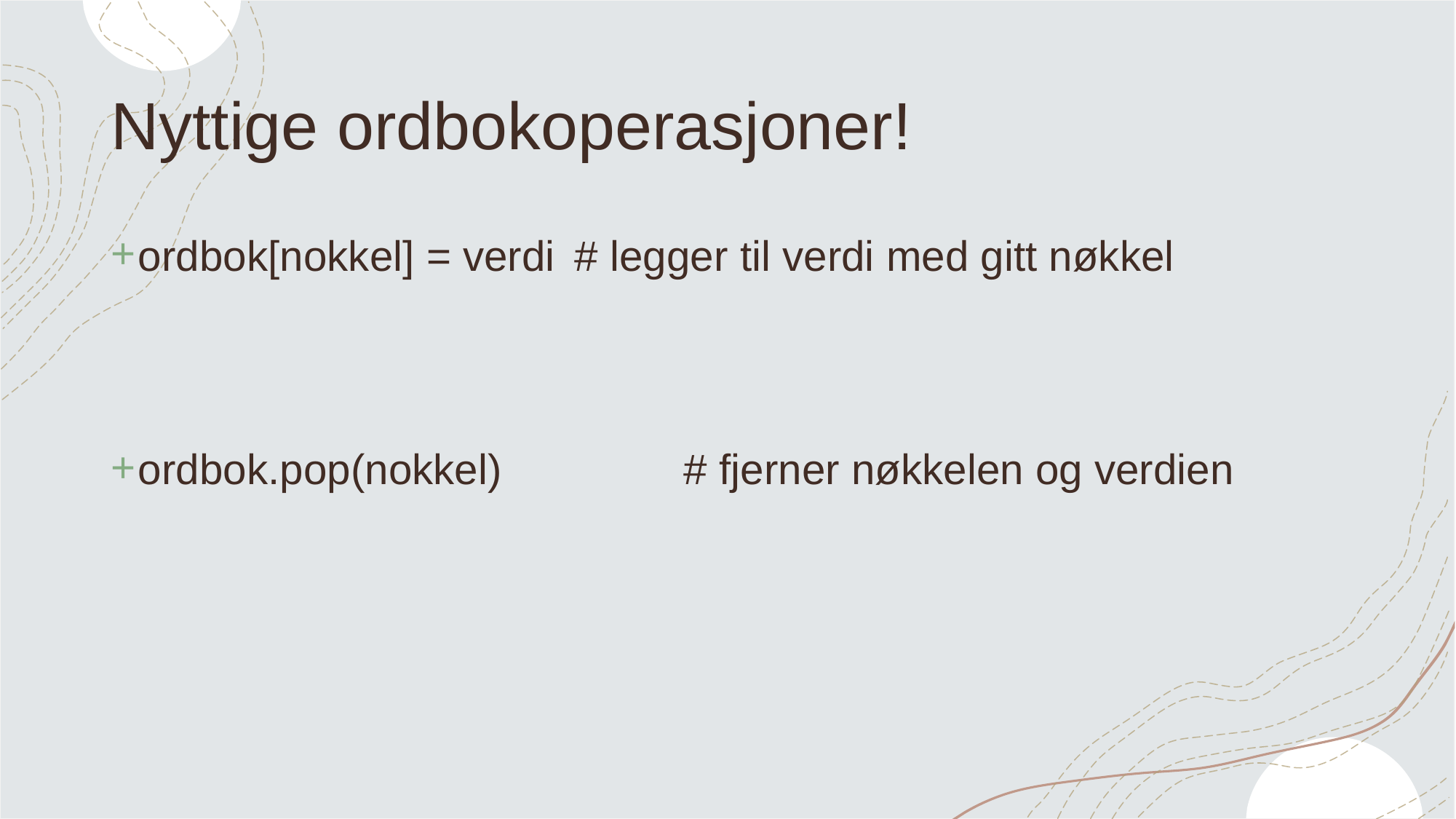

# Nyttige ordbokoperasjoner!
ordbok[nokkel] = verdi	# legger til verdi med gitt nøkkel

ordbok.pop(nokkel)		# fjerner nøkkelen og verdien